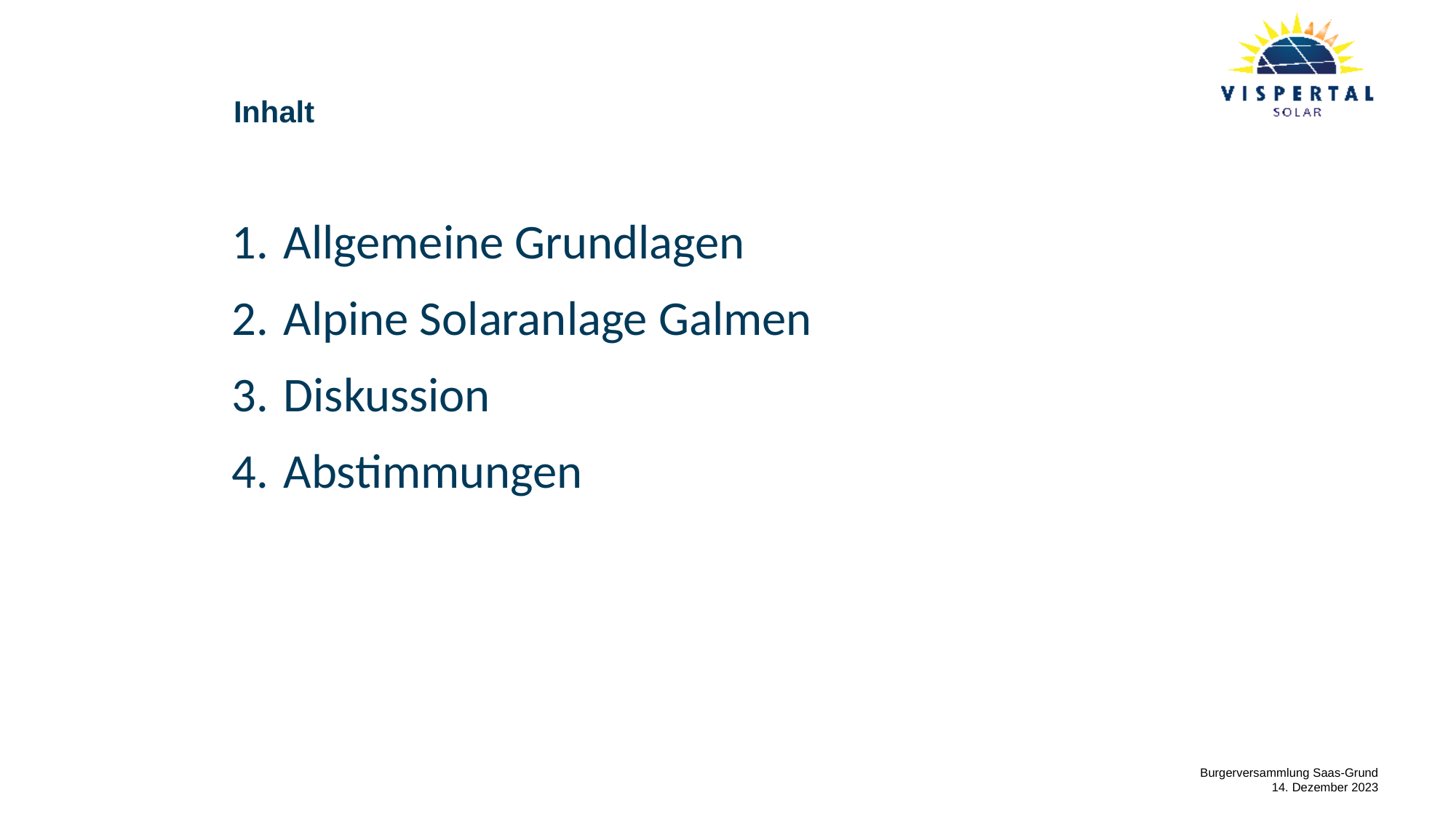

Inhalt
 Allgemeine Grundlagen
 Alpine Solaranlage Galmen
 Diskussion
 Abstimmungen